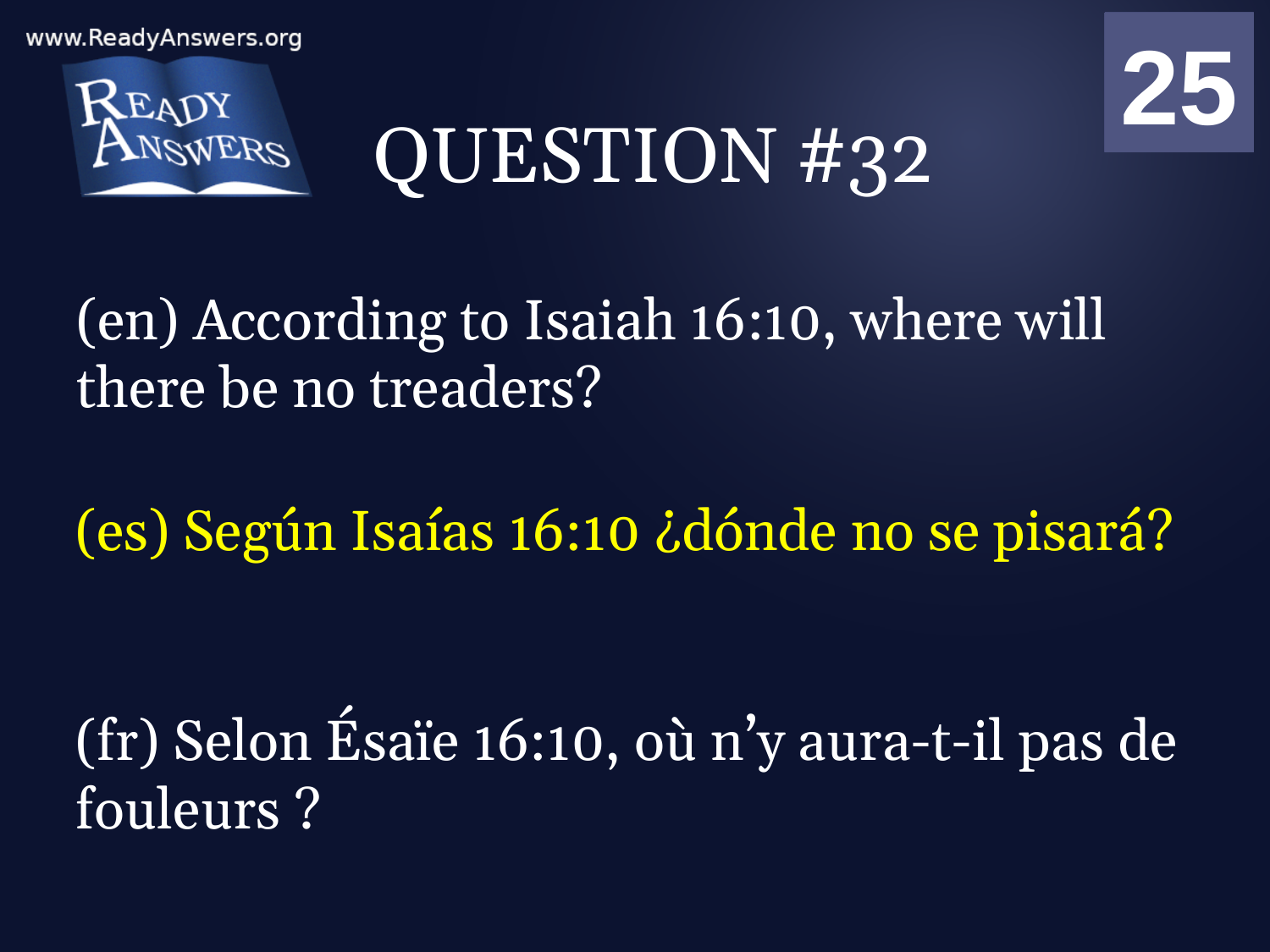

01
02
03
04
05
06
07
08
09
10
11
12
13
14
15
16
17
18
19
20
21
22
23
24
25
00
# QUESTION #32
(en) According to Isaiah 16:10, where will there be no treaders?
(es) Según Isaías 16:10 ¿dónde no se pisará?
(fr) Selon Ésaïe 16:10, où n’y aura-t-il pas de fouleurs ?